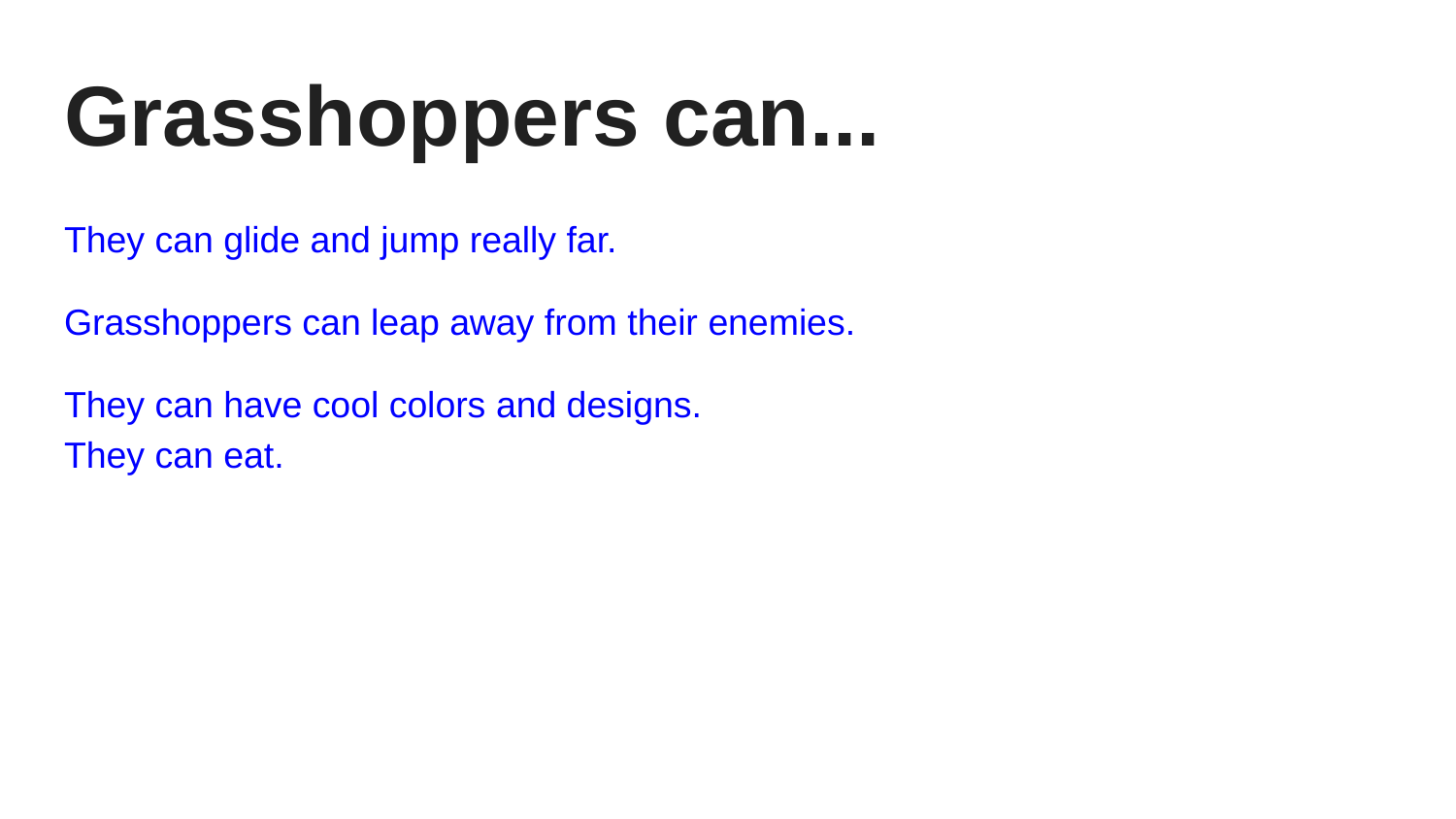

# Grasshoppers can...
They can glide and jump really far.
Grasshoppers can leap away from their enemies.
They can have cool colors and designs.
They can eat.